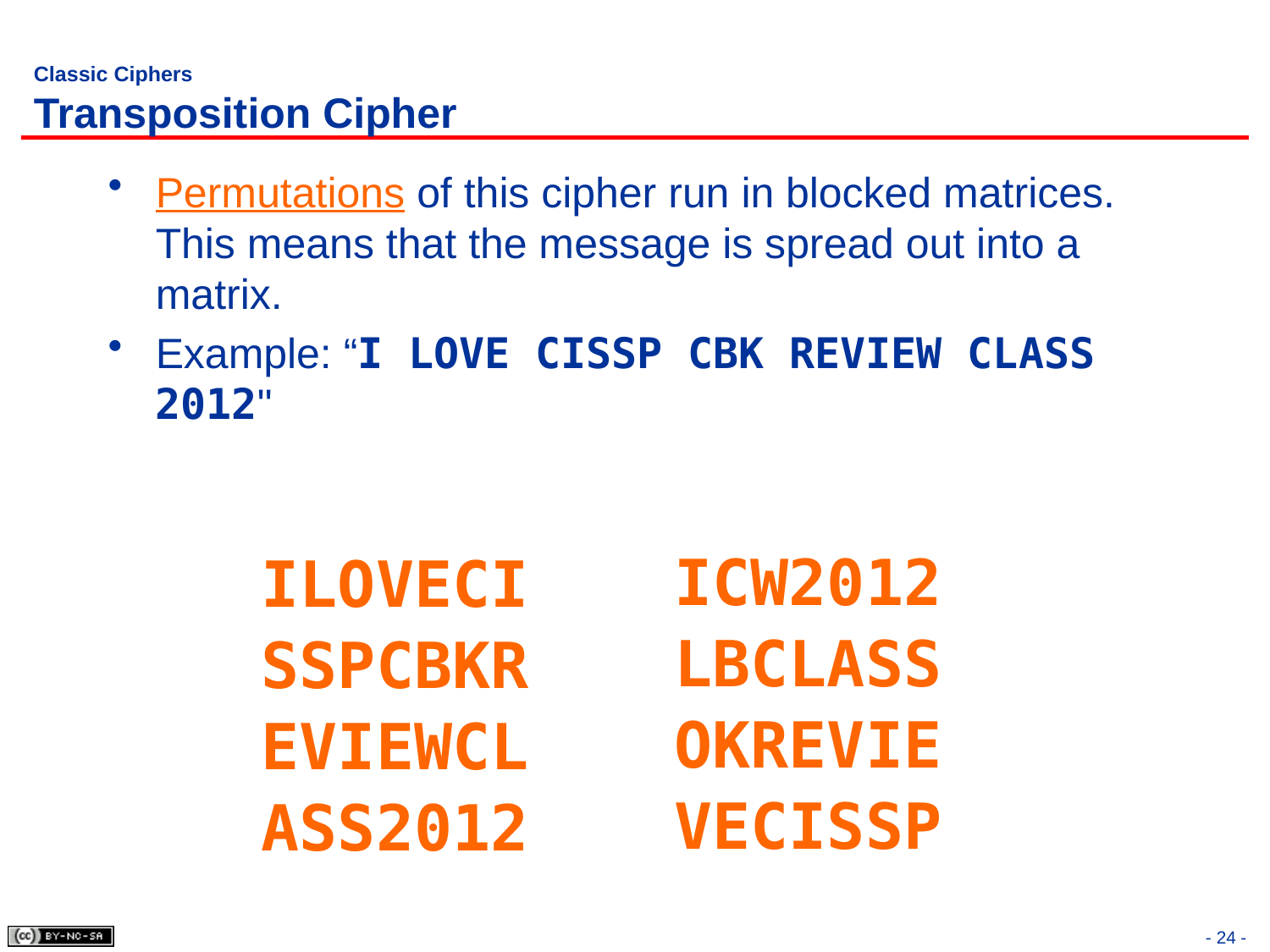

# Classic Ciphers Transposition Cipher
Permutations of this cipher run in blocked matrices. This means that the message is spread out into a matrix.
Example: “I LOVE CISSP CBK REVIEW CLASS 2012"
ICW2012
LBCLASS
OKREVIE
VECISSP
ILOVECI
SSPCBKR
EVIEWCL
ASS2012
- 24 -